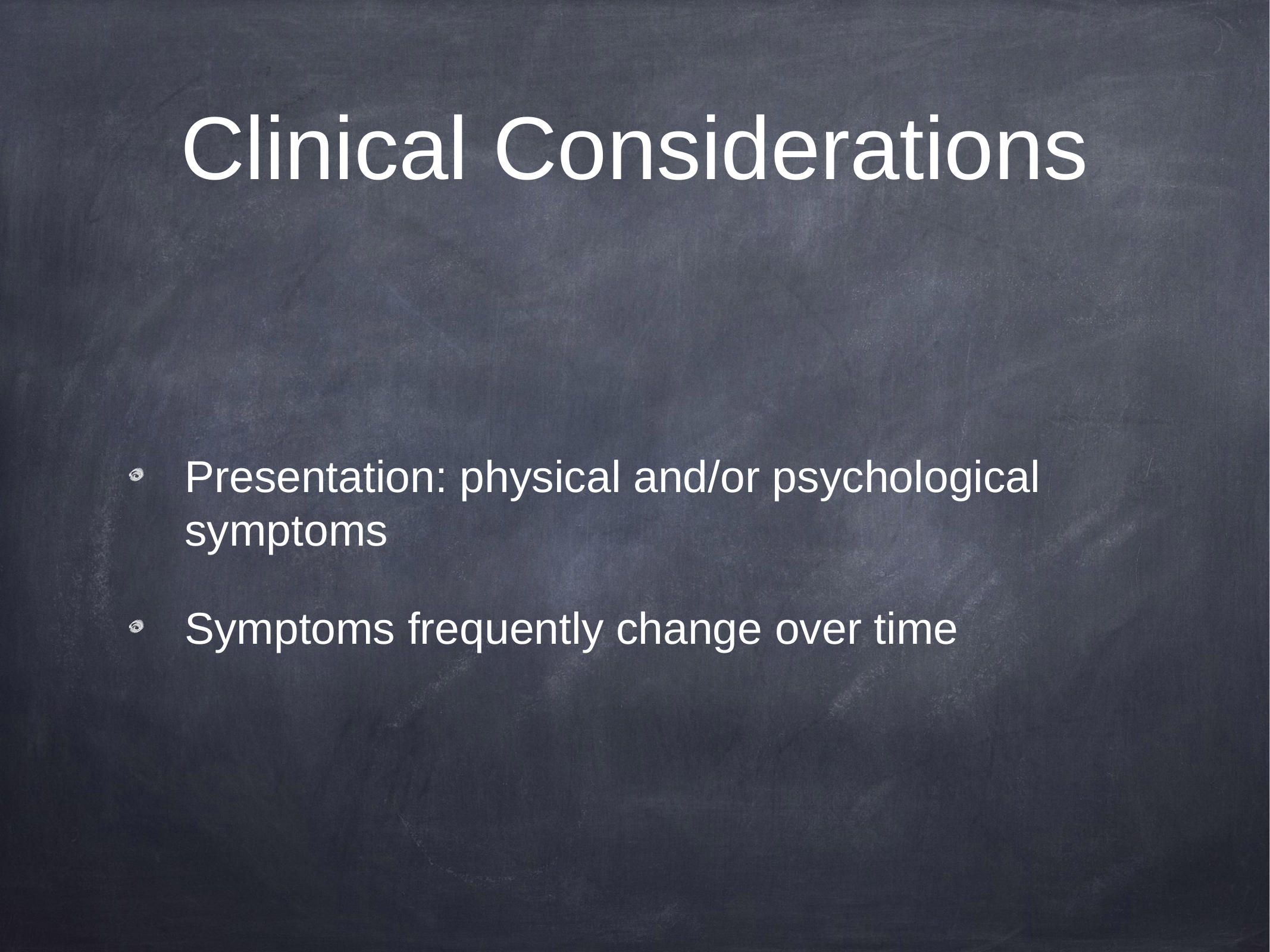

# Clinical Considerations
Presentation: physical and/or psychological symptoms
Symptoms frequently change over time